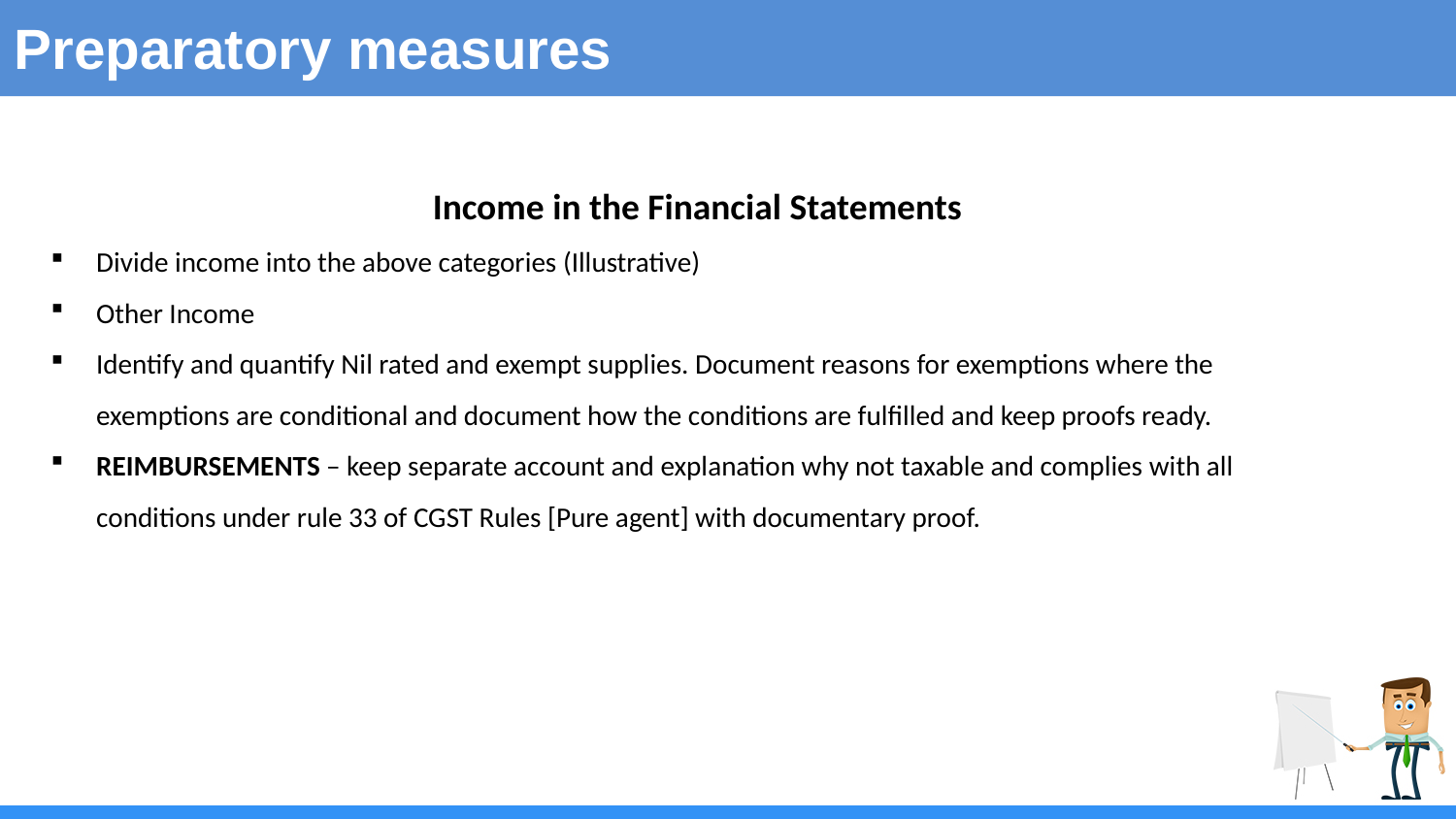

Preparatory measures
Income in the Financial Statements
Divide income into the above categories (Illustrative)
Other Income
Identify and quantify Nil rated and exempt supplies. Document reasons for exemptions where the exemptions are conditional and document how the conditions are fulfilled and keep proofs ready.
REIMBURSEMENTS – keep separate account and explanation why not taxable and complies with all conditions under rule 33 of CGST Rules [Pure agent] with documentary proof.